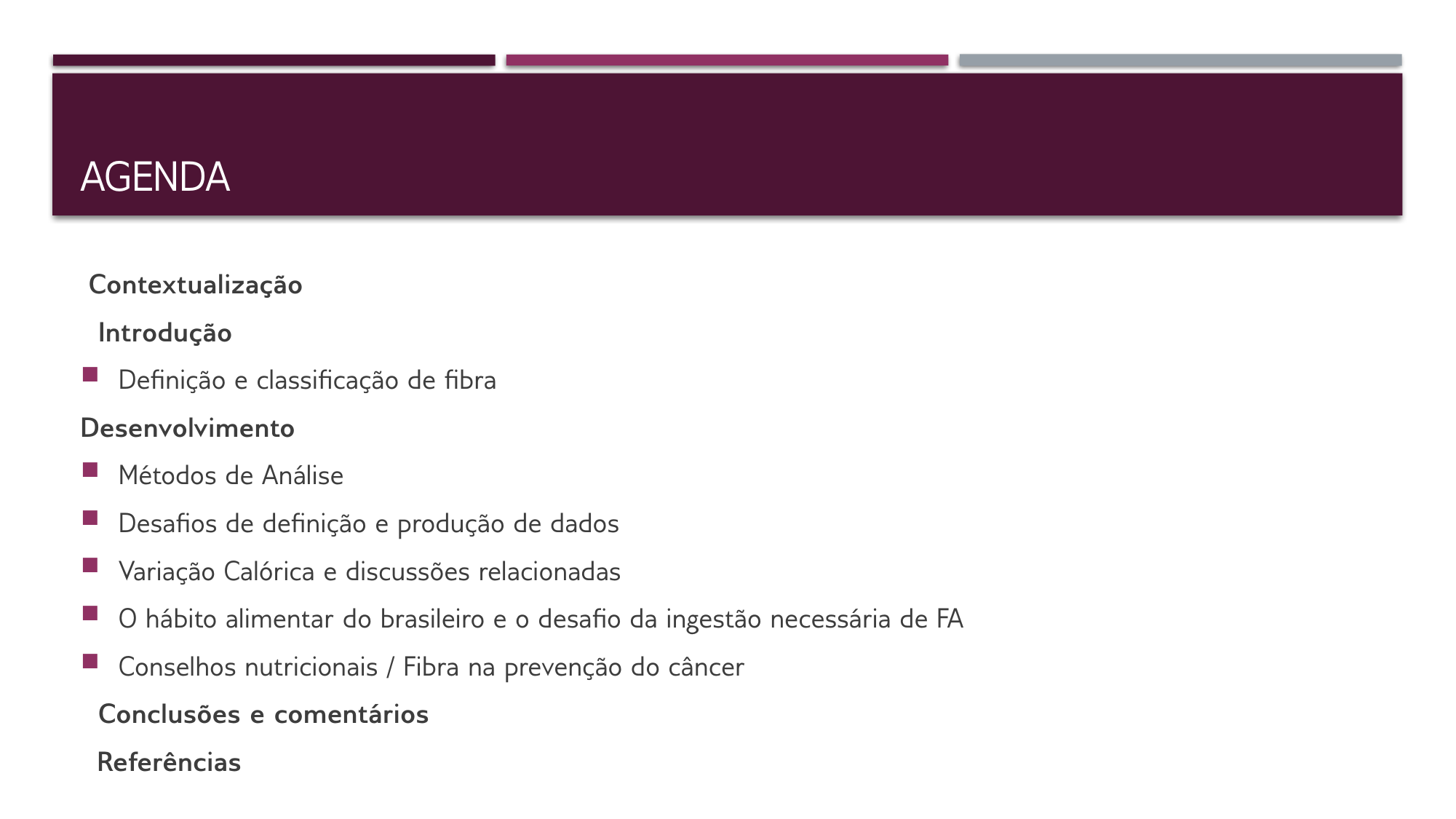

# Agenda
 Contextualização
  Introdução
Definição e classificação de fibra
Desenvolvimento
Métodos de Análise
Desafios de definição e produção de dados
Variação Calórica e discussões relacionadas
O hábito alimentar do brasileiro e o desafio da ingestão necessária de FA
Conselhos nutricionais / Fibra na prevenção do câncer
  Conclusões e comentários
  Referências